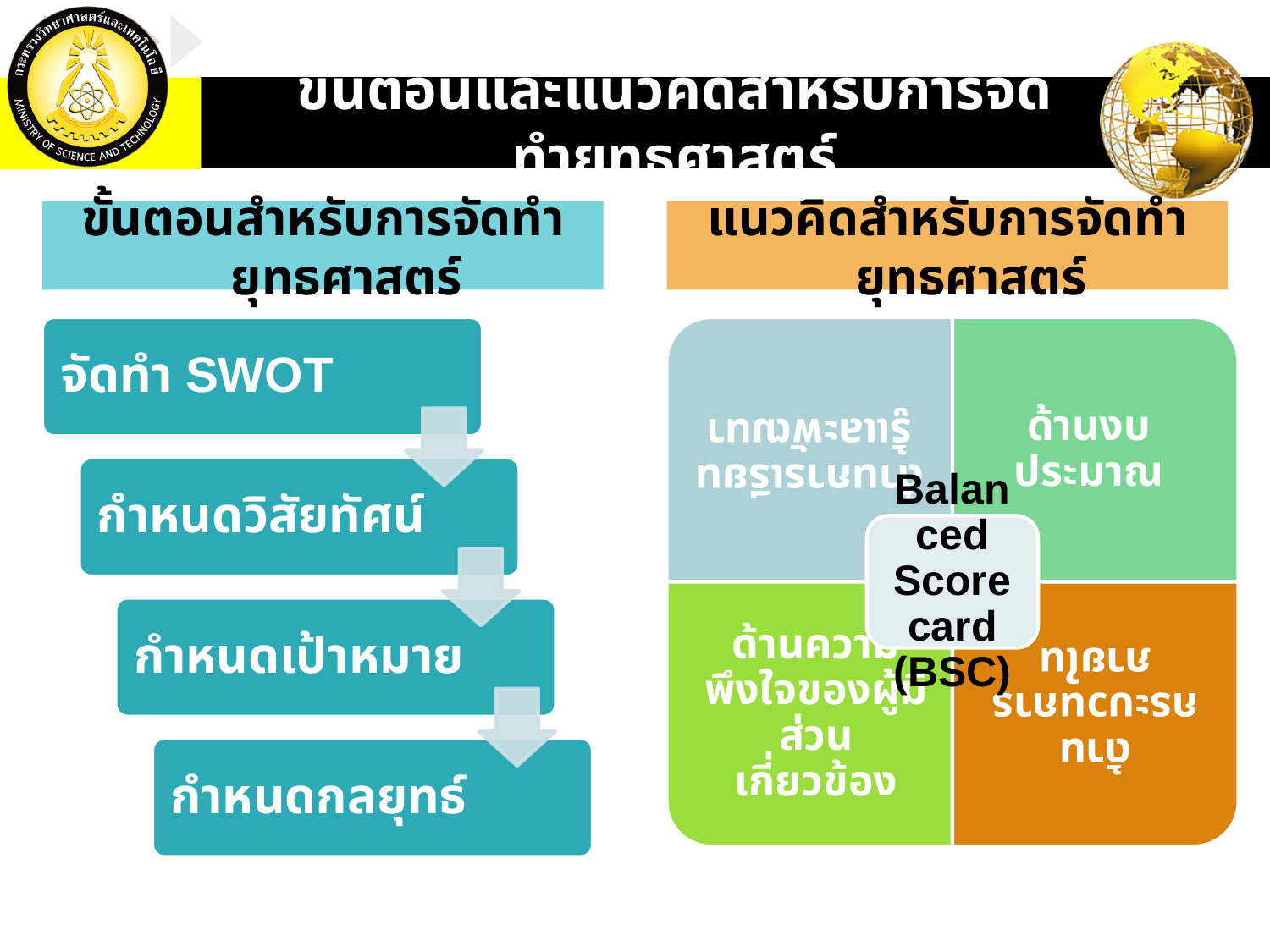

# ขั้นตอนและแนวคิดสำหรับการจัดทำยุทธศาสตร์
ขั้นตอนสำหรับการจัดทำยุทธศาสตร์
แนวคิดสำหรับการจัดทำยุทธศาสตร์
จัดทำ SWOT
กำหนดวิสัยทัศน์
กำหนดเป้าหมาย
กำหนดกลยุทธ์

ด้านการเรียนรู้และพัฒนา
ด้านงบประมาณ
ด้านความพึงใจของผู้มีส่วนเกี่ยวข้อง
ด้านกระบวนการภายใน
Balanced Scorecard (BSC)